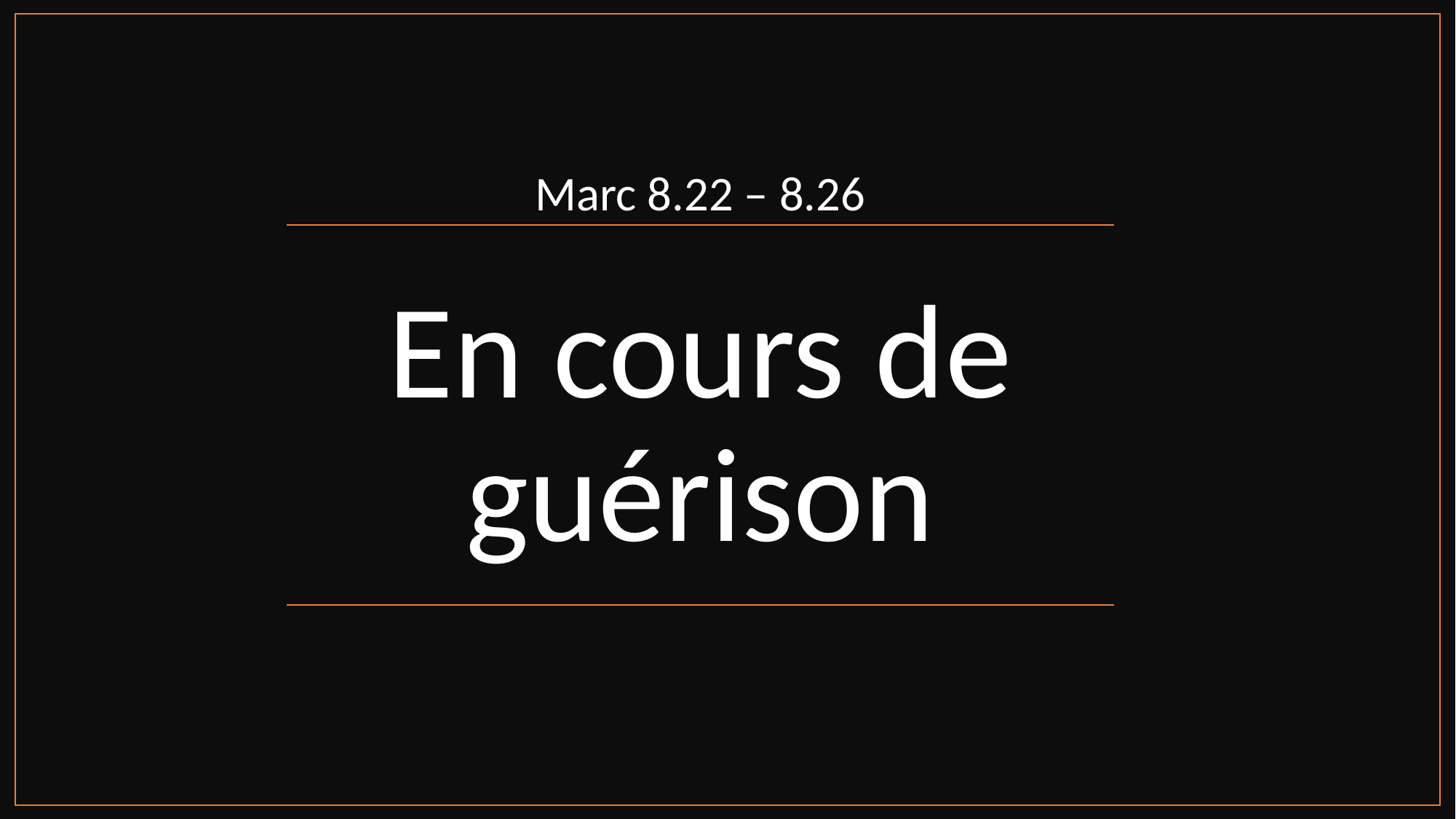

Marc 8.22 – 8.26
# En cours de guérison